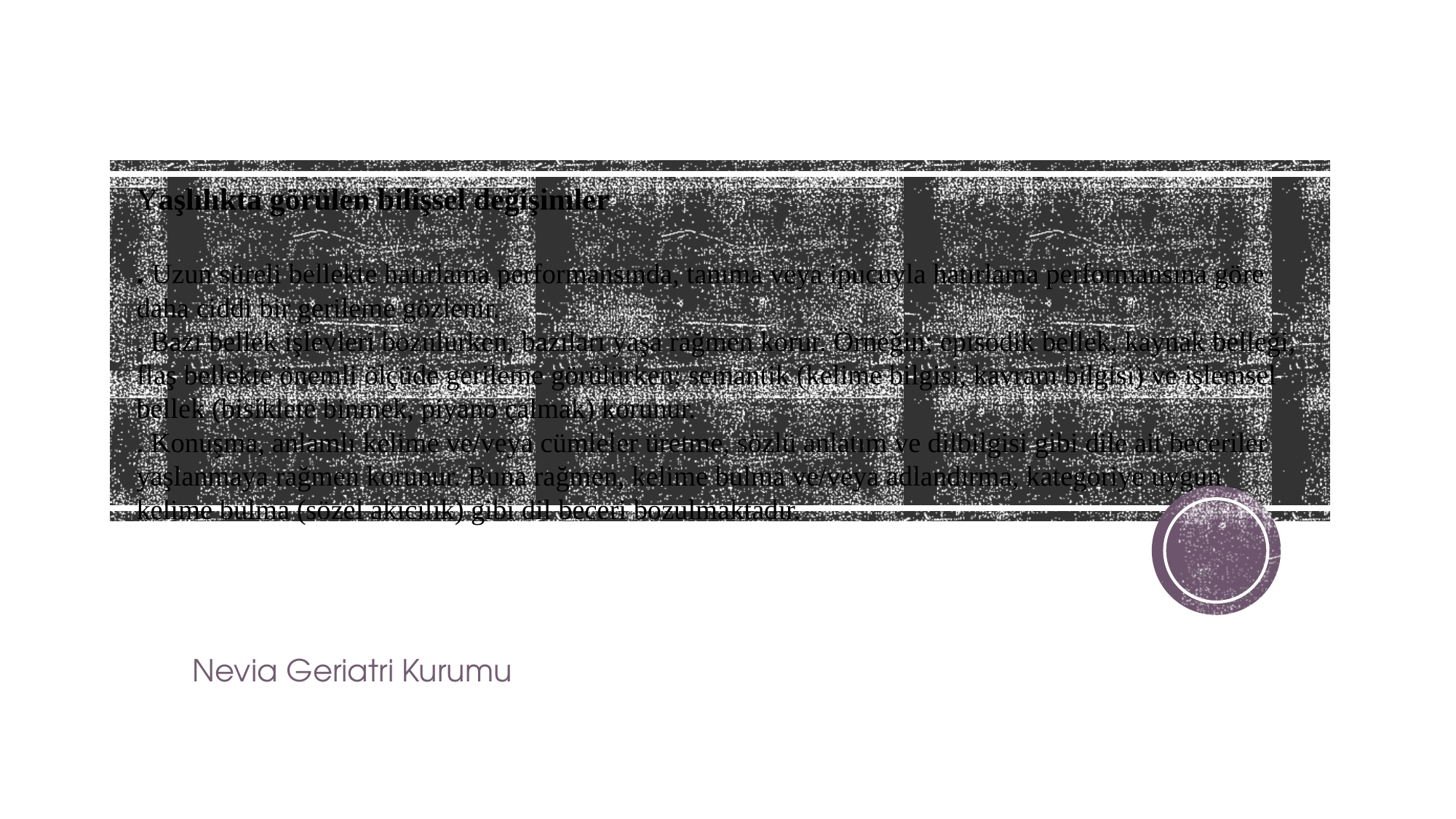

# Yaşlılıkta görülen bilişsel değişimler . Uzun süreli bellekte hatırlama performansında, tanıma veya ipucuyla hatırlama performansına göre daha ciddi bir gerileme gözlenir. . Bazı bellek işlevleri bozulurken, bazıları yaşa rağmen korur. Örneğin; episodik bellek, kaynak belleği, flaş bellekte önemli ölçüde gerileme görülürken; semantik (kelime bilgisi, kavram bilgisi) ve işlemsel bellek (bisiklete binmek, piyano çalmak) korunur. . Konuşma, anlamlı kelime ve/veya cümleler üretme, sözlü anlatım ve dilbilgisi gibi dile ait beceriler yaşlanmaya rağmen korunur. Buna rağmen, kelime bulma ve/veya adlandırma, kategoriye uygun kelime bulma (sözel akıcılık) gibi dil beceri bozulmaktadır.
Nevia Geriatri Kurumu